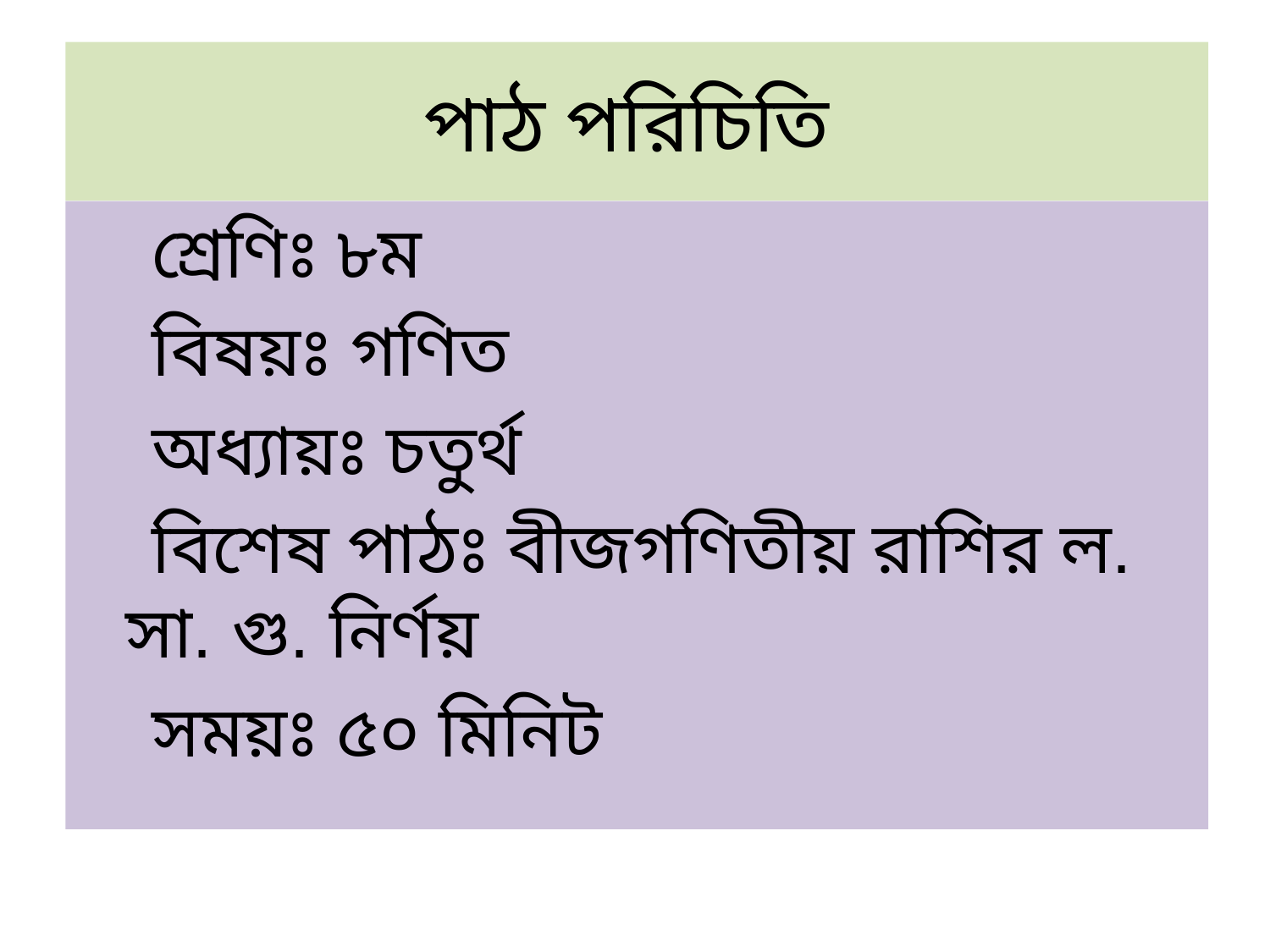

# পাঠ পরিচিতি
    শ্রেণিঃ ৮ম
    বিষয়ঃ গণিত
    অধ্যায়ঃ চতুর্থ
    বিশেষ পাঠঃ বীজগণিতীয় রাশির ল. সা. গু. নির্ণয়
    সময়ঃ ৫০ মিনিট